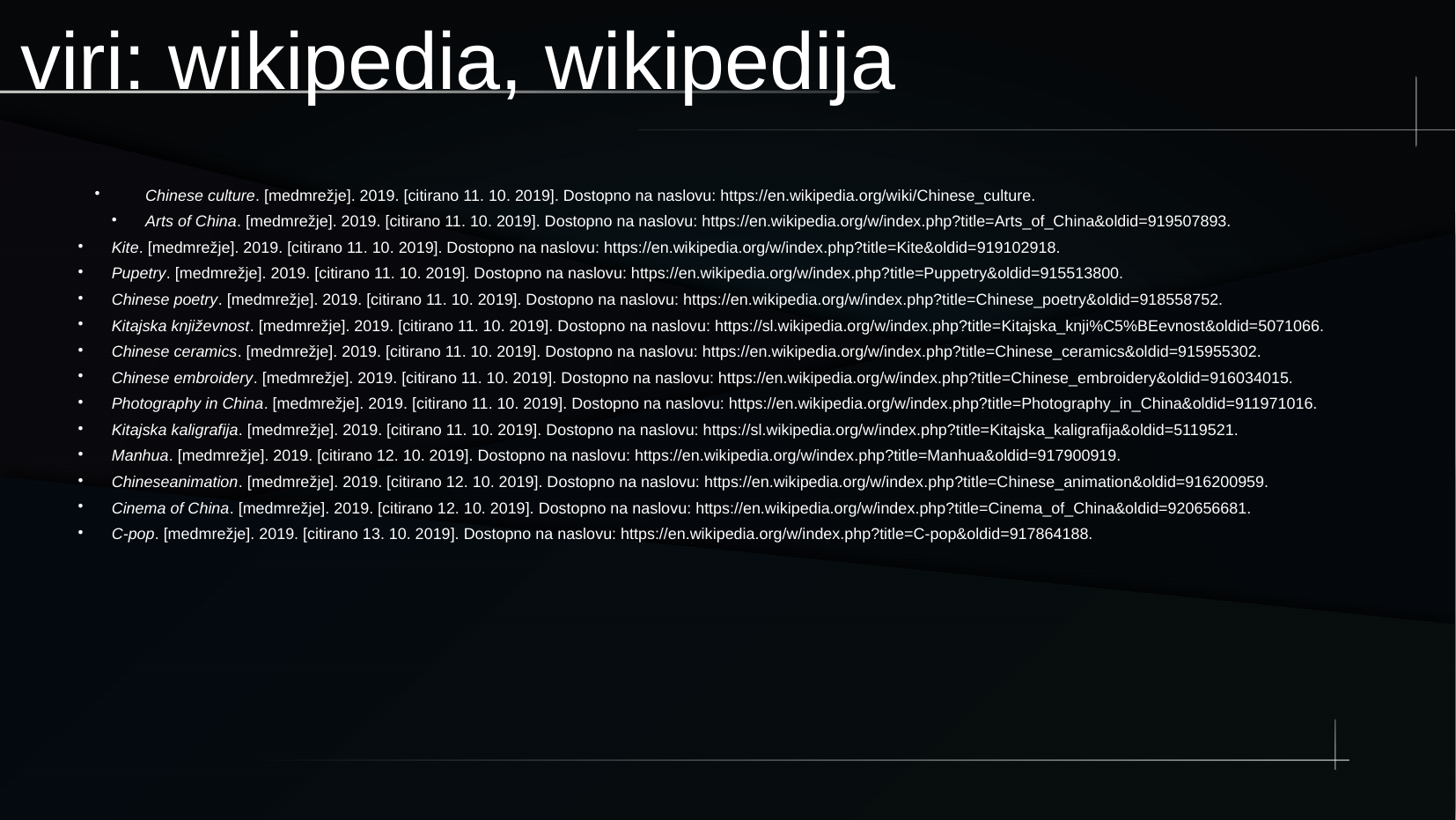

viri: wikipedia, wikipedija
Chinese culture. [medmrežje]. 2019. [citirano 11. 10. 2019]. Dostopno na naslovu: https://en.wikipedia.org/wiki/Chinese_culture.
Arts of China. [medmrežje]. 2019. [citirano 11. 10. 2019]. Dostopno na naslovu: https://en.wikipedia.org/w/index.php?title=Arts_of_China&oldid=919507893.
Kite. [medmrežje]. 2019. [citirano 11. 10. 2019]. Dostopno na naslovu: https://en.wikipedia.org/w/index.php?title=Kite&oldid=919102918.
Pupetry. [medmrežje]. 2019. [citirano 11. 10. 2019]. Dostopno na naslovu: https://en.wikipedia.org/w/index.php?title=Puppetry&oldid=915513800.
Chinese poetry. [medmrežje]. 2019. [citirano 11. 10. 2019]. Dostopno na naslovu: https://en.wikipedia.org/w/index.php?title=Chinese_poetry&oldid=918558752.
Kitajska književnost. [medmrežje]. 2019. [citirano 11. 10. 2019]. Dostopno na naslovu: https://sl.wikipedia.org/w/index.php?title=Kitajska_knji%C5%BEevnost&oldid=5071066.
Chinese ceramics. [medmrežje]. 2019. [citirano 11. 10. 2019]. Dostopno na naslovu: https://en.wikipedia.org/w/index.php?title=Chinese_ceramics&oldid=915955302.
Chinese embroidery. [medmrežje]. 2019. [citirano 11. 10. 2019]. Dostopno na naslovu: https://en.wikipedia.org/w/index.php?title=Chinese_embroidery&oldid=916034015.
Photography in China. [medmrežje]. 2019. [citirano 11. 10. 2019]. Dostopno na naslovu: https://en.wikipedia.org/w/index.php?title=Photography_in_China&oldid=911971016.
Kitajska kaligrafija. [medmrežje]. 2019. [citirano 11. 10. 2019]. Dostopno na naslovu: https://sl.wikipedia.org/w/index.php?title=Kitajska_kaligrafija&oldid=5119521.
Manhua. [medmrežje]. 2019. [citirano 12. 10. 2019]. Dostopno na naslovu: https://en.wikipedia.org/w/index.php?title=Manhua&oldid=917900919.
Chineseanimation. [medmrežje]. 2019. [citirano 12. 10. 2019]. Dostopno na naslovu: https://en.wikipedia.org/w/index.php?title=Chinese_animation&oldid=916200959.
Cinema of China. [medmrežje]. 2019. [citirano 12. 10. 2019]. Dostopno na naslovu: https://en.wikipedia.org/w/index.php?title=Cinema_of_China&oldid=920656681.
C-pop. [medmrežje]. 2019. [citirano 13. 10. 2019]. Dostopno na naslovu: https://en.wikipedia.org/w/index.php?title=C-pop&oldid=917864188.